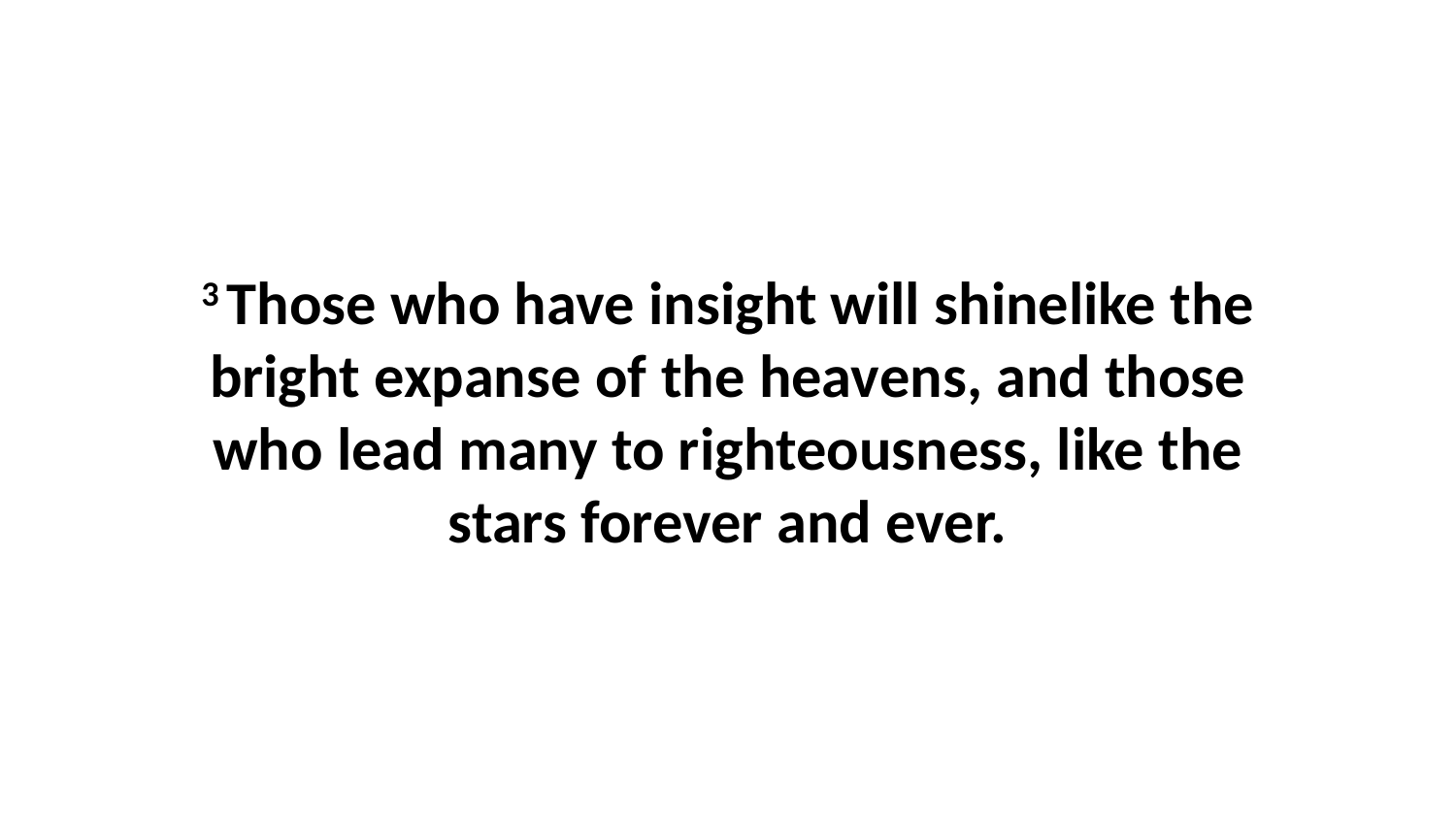

3 Those who have insight will shinelike the bright expanse of the heavens, and those who lead many to righteousness, like the stars forever and ever.